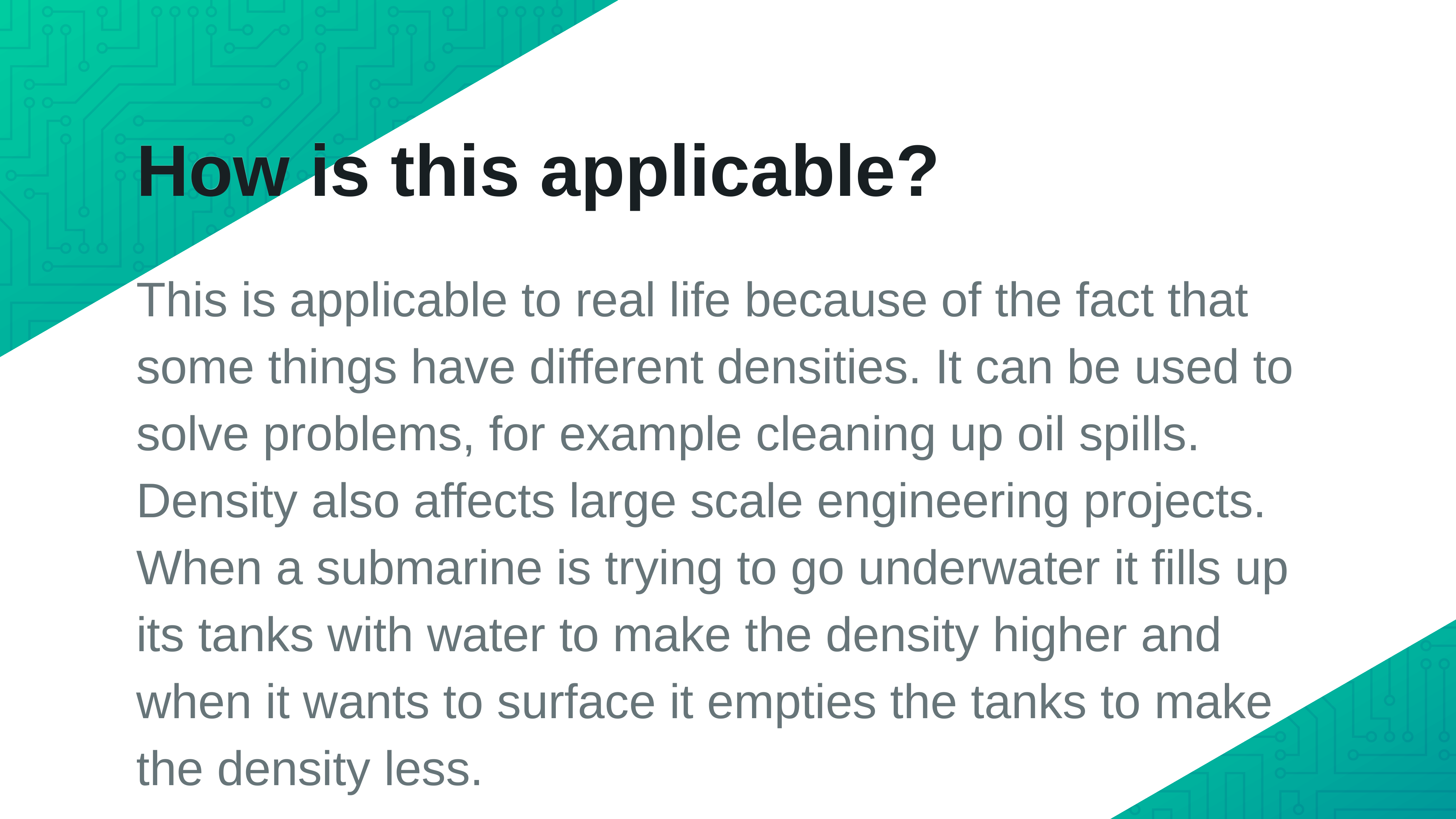

# How is this applicable?
This is applicable to real life because of the fact that some things have different densities. It can be used to solve problems, for example cleaning up oil spills. Density also affects large scale engineering projects. When a submarine is trying to go underwater it fills up its tanks with water to make the density higher and when it wants to surface it empties the tanks to make the density less.